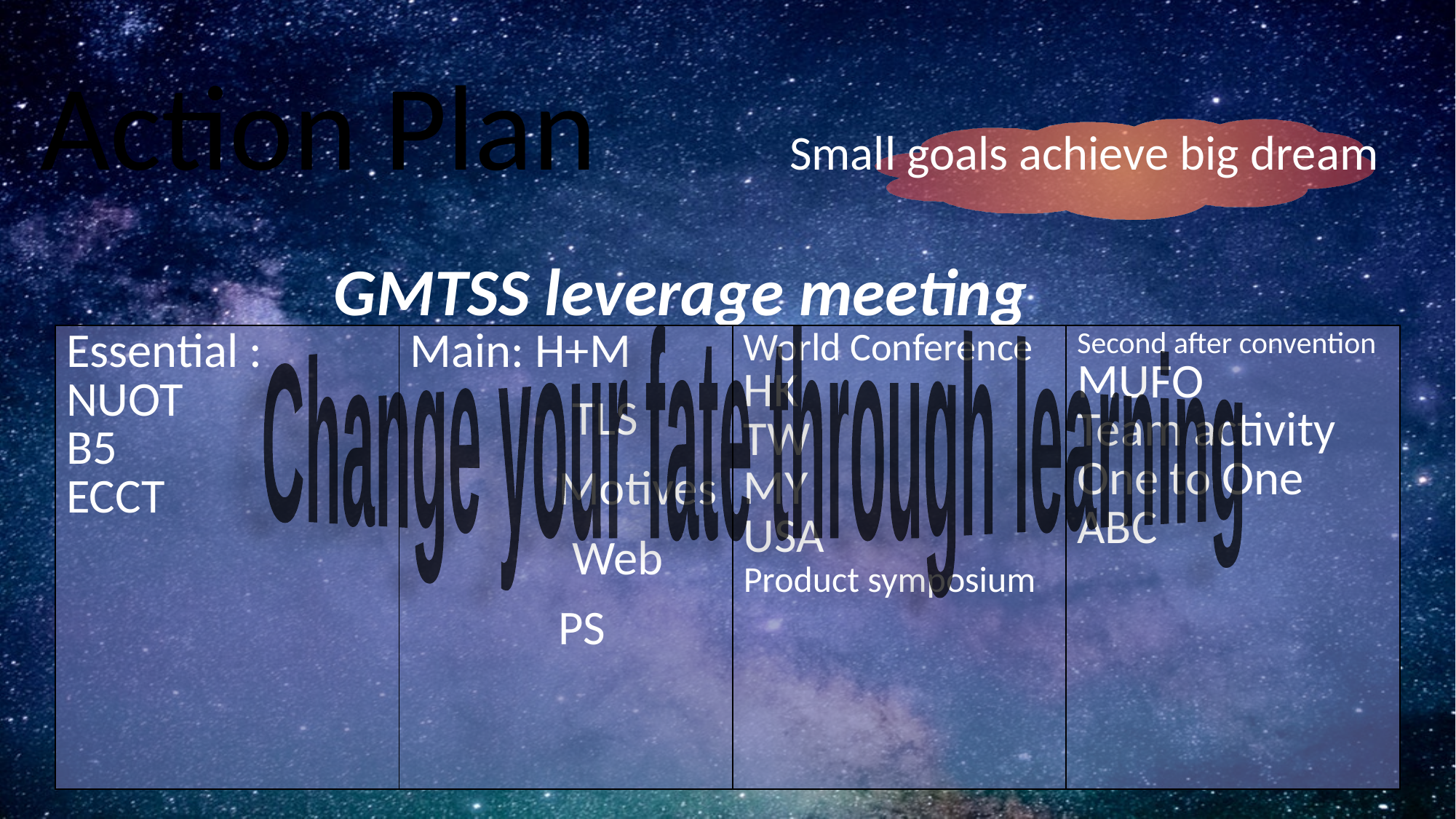

# Action Plan       Small goals achieve big dream

GMTSS leverage meeting

| Essential : NUOT B5 ECCT | Main: H+M 　　 TLS 　　 Motives 　　 Web 　　 PS | World Conference HK TW MY USA Product symposium | Second after convention MUFO Team activity One to One ABC |
| --- | --- | --- | --- |
Change your fate through learning